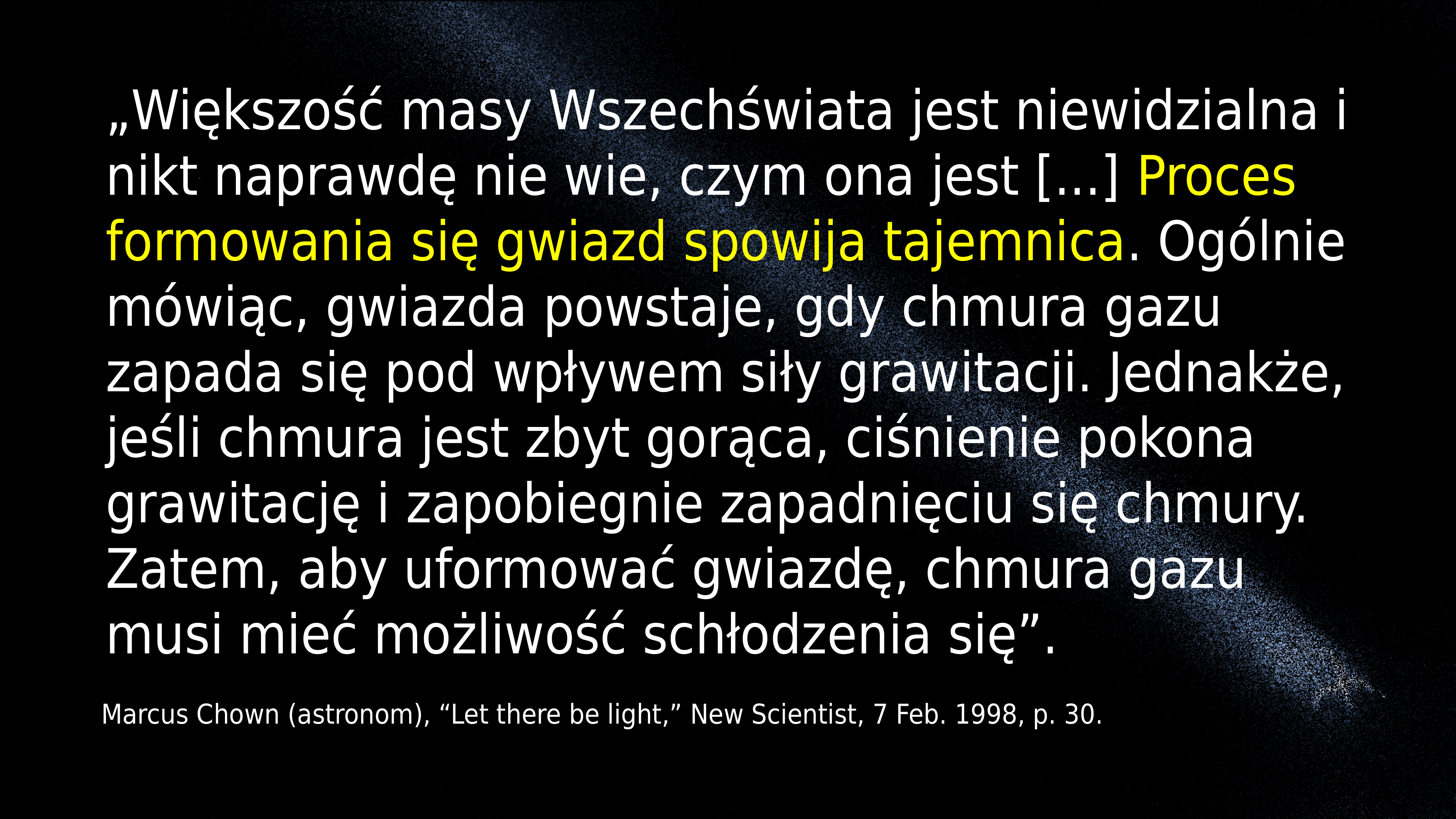

„Większość masy Wszechświata jest niewidzialna i nikt naprawdę nie wie, czym ona jest [...] Proces formowania się gwiazd spowija tajemnica. Ogólnie mówiąc, gwiazda powstaje, gdy chmura gazu zapada się pod wpływem siły grawitacji. Jednakże, jeśli chmura jest zbyt gorąca, ciśnienie pokona grawitację i zapobiegnie zapadnięciu się chmury.  Zatem, aby uformować gwiazdę, chmura gazu musi mieć możliwość schłodzenia się”.
Marcus Chown (astronom), “Let there be light,” New Scientist, 7 Feb. 1998, p. 30.